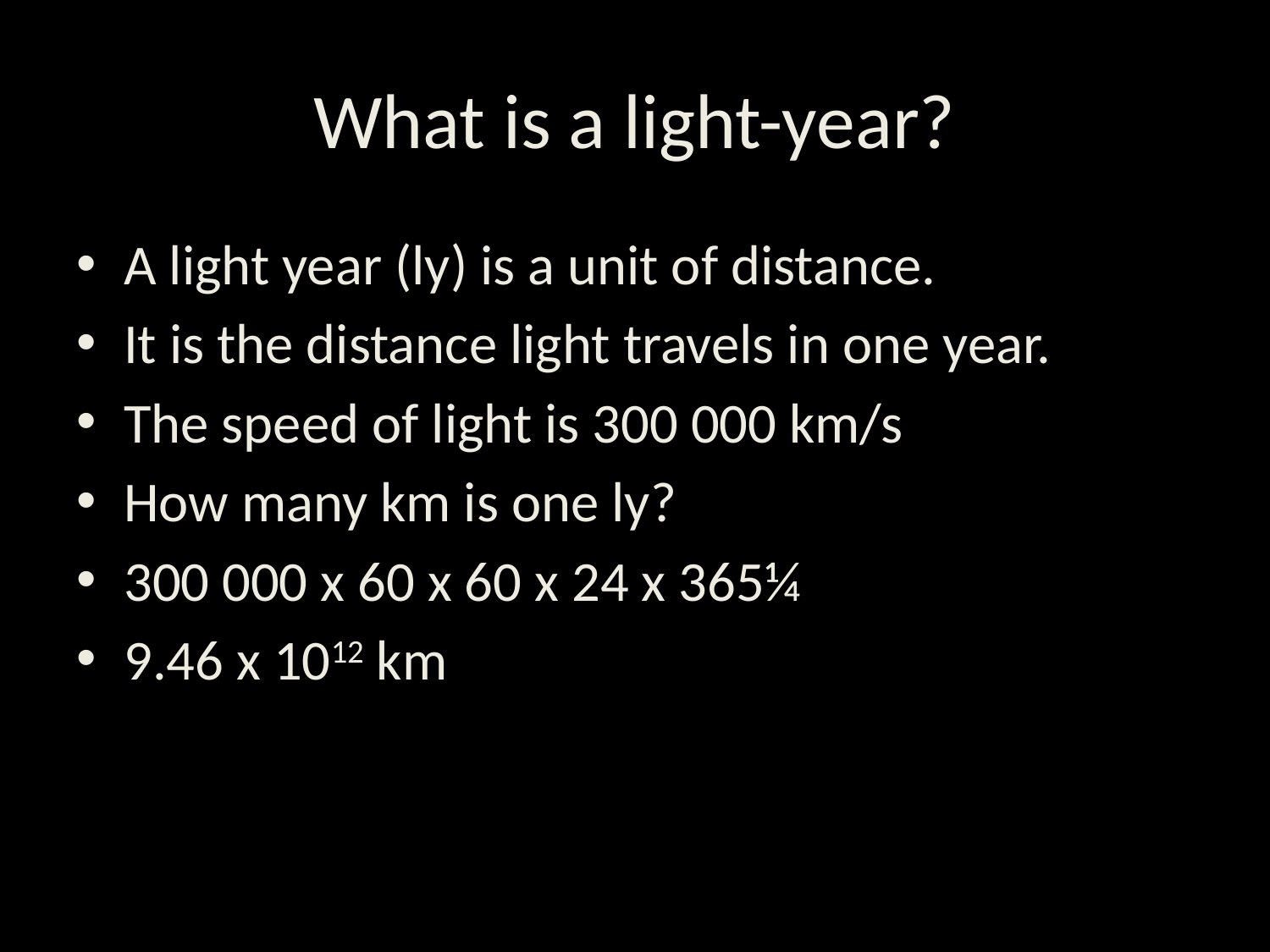

# What is a light-year?
A light year (ly) is a unit of distance.
It is the distance light travels in one year.
The speed of light is 300 000 km/s
How many km is one ly?
300 000 x 60 x 60 x 24 x 365¼
9.46 x 1012 km